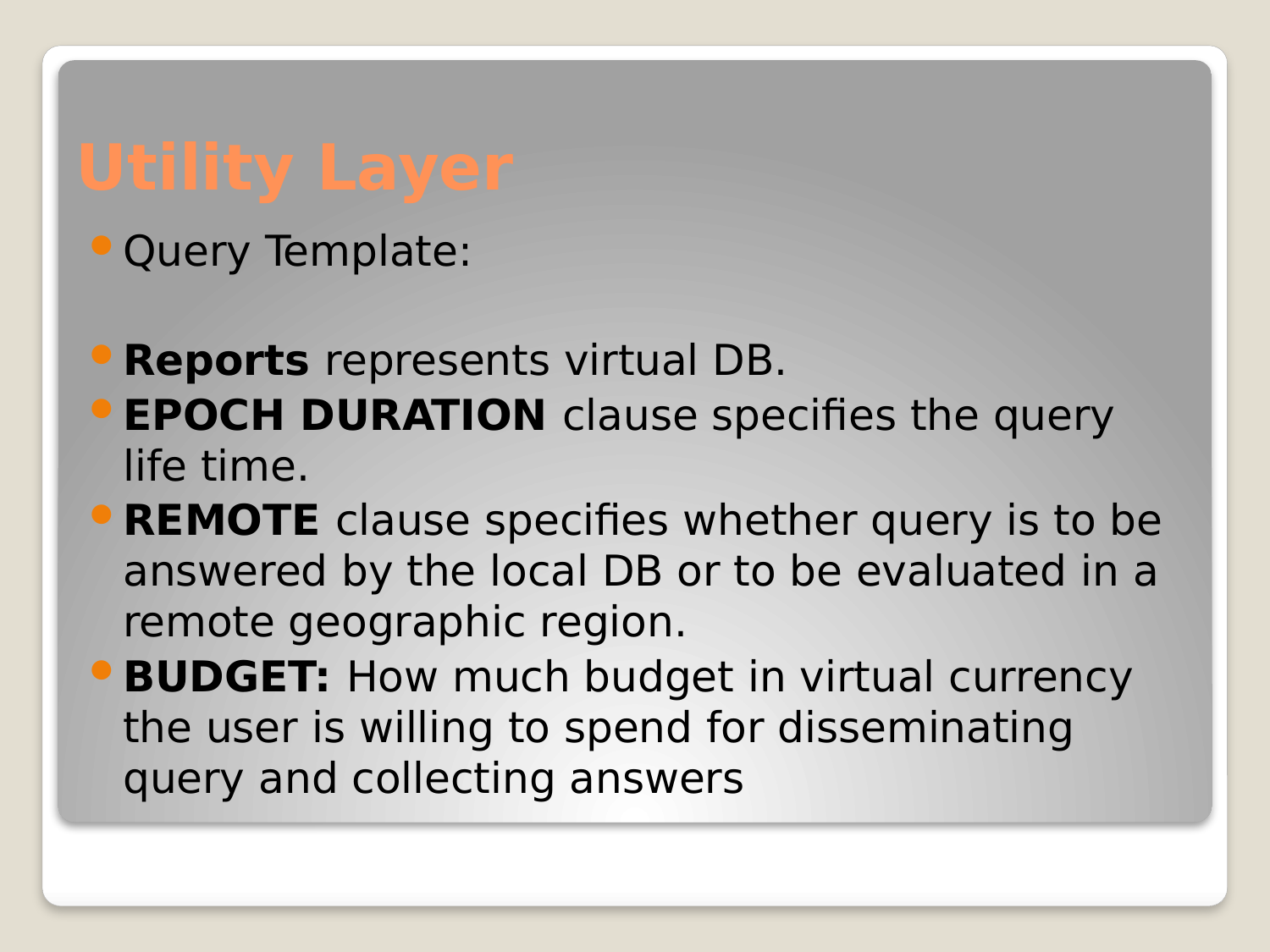

# Utility Layer
Query Template:

Reports represents virtual DB.
EPOCH DURATION clause specifies the query life time.
REMOTE clause specifies whether query is to be answered by the local DB or to be evaluated in a remote geographic region.
BUDGET: How much budget in virtual currency the user is willing to spend for disseminating query and collecting answers